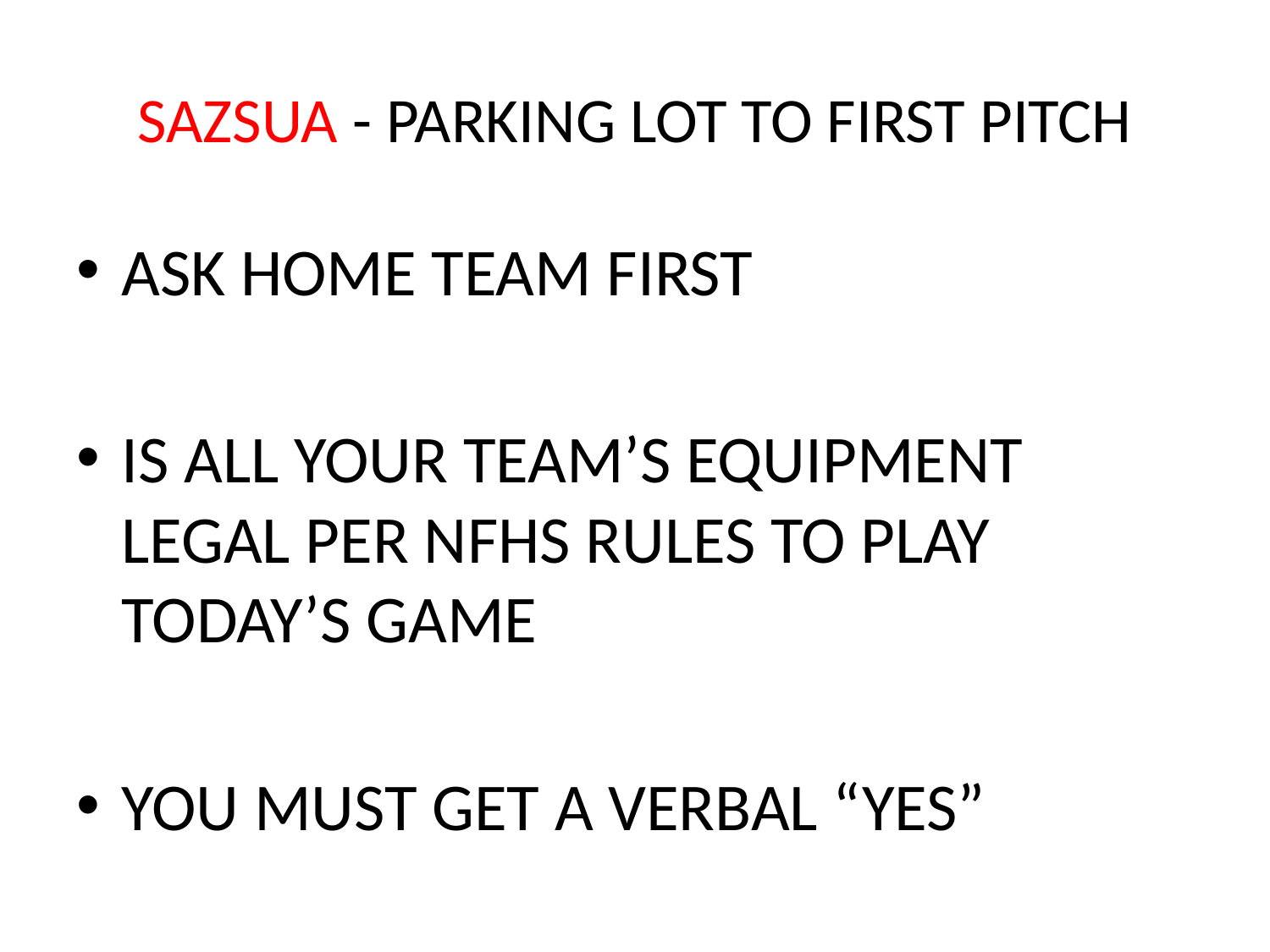

# SAZSUA - PARKING LOT TO FIRST PITCH
ASK HOME TEAM FIRST

IS ALL YOUR TEAM’S EQUIPMENT LEGAL PER NFHS RULES TO PLAY TODAY’S GAME

YOU MUST GET A VERBAL “YES”